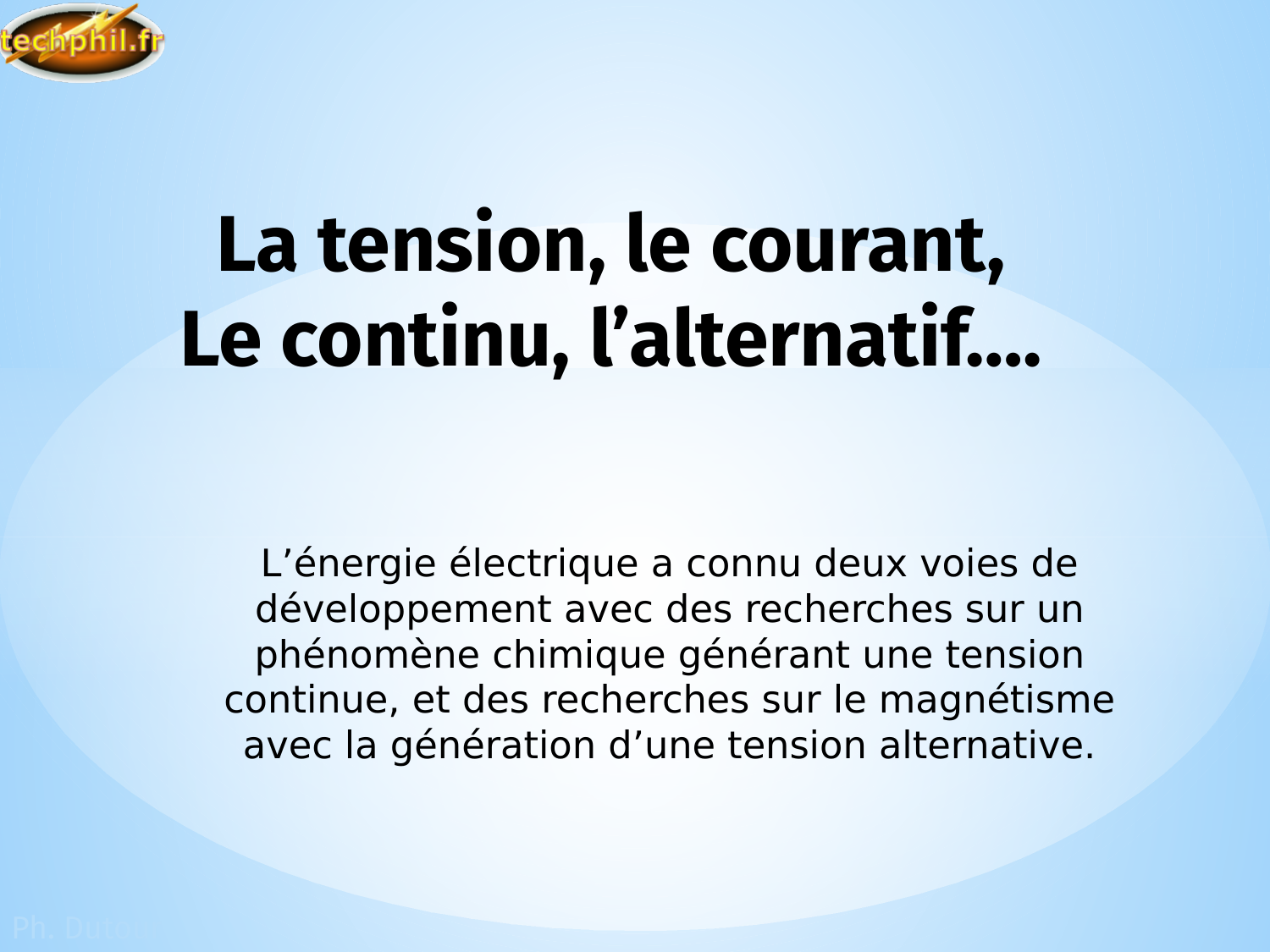

# La tension, le courant, Le continu, l’alternatif….
L’énergie électrique a connu deux voies de développement avec des recherches sur un phénomène chimique générant une tension continue, et des recherches sur le magnétisme avec la génération d’une tension alternative.